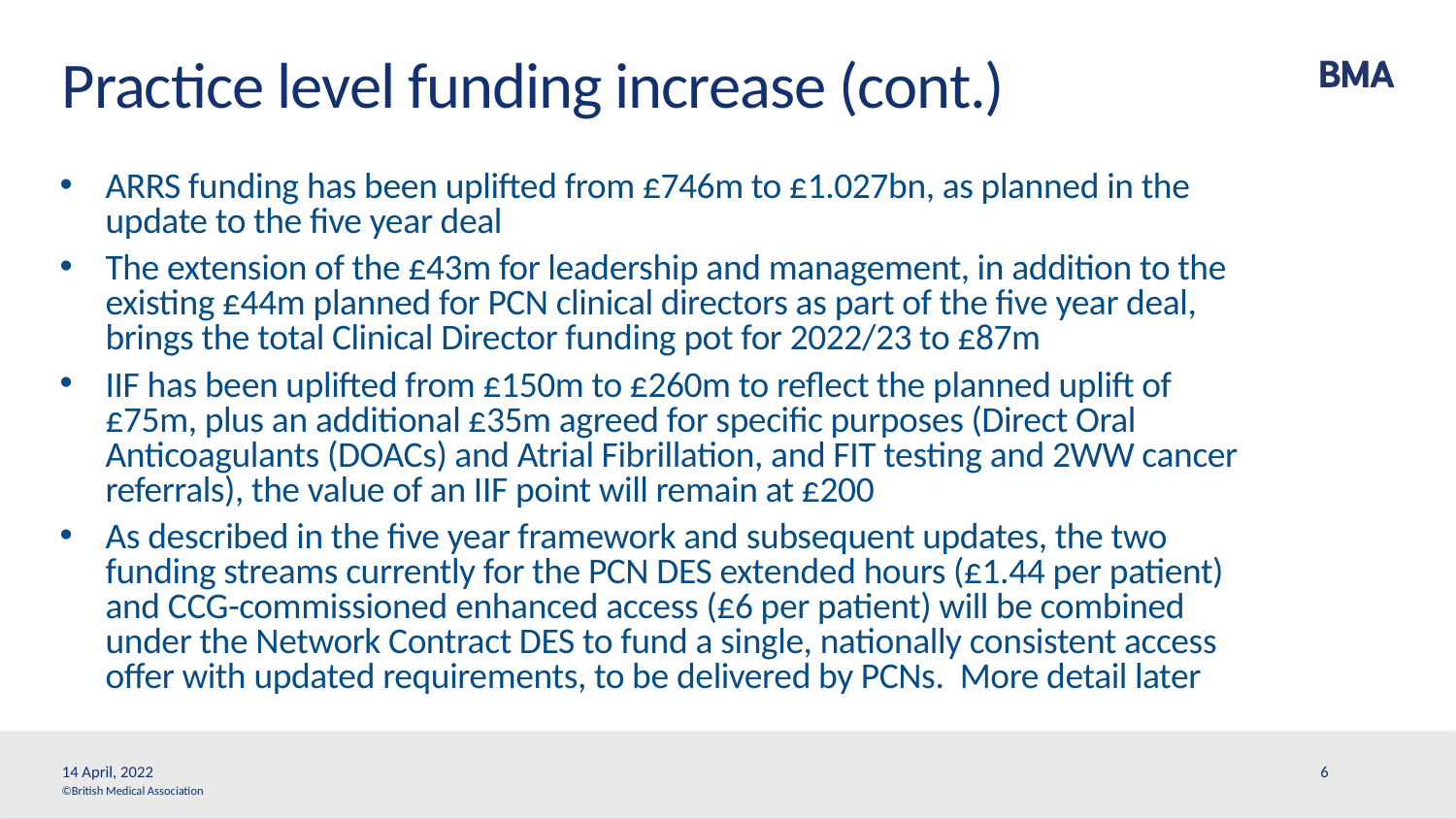

# Practice level funding increase (cont.)
ARRS funding has been uplifted from £746m to £1.027bn, as planned in the update to the five year deal
The extension of the £43m for leadership and management, in addition to the existing £44m planned for PCN clinical directors as part of the five year deal, brings the total Clinical Director funding pot for 2022/23 to £87m
IIF has been uplifted from £150m to £260m to reflect the planned uplift of £75m, plus an additional £35m agreed for specific purposes (Direct Oral Anticoagulants (DOACs) and Atrial Fibrillation, and FIT testing and 2WW cancer referrals), the value of an IIF point will remain at £200
As described in the five year framework and subsequent updates, the two funding streams currently for the PCN DES extended hours (£1.44 per patient) and CCG-commissioned enhanced access (£6 per patient) will be combined under the Network Contract DES to fund a single, nationally consistent access offer with updated requirements, to be delivered by PCNs.  More detail later
14 April, 2022
6